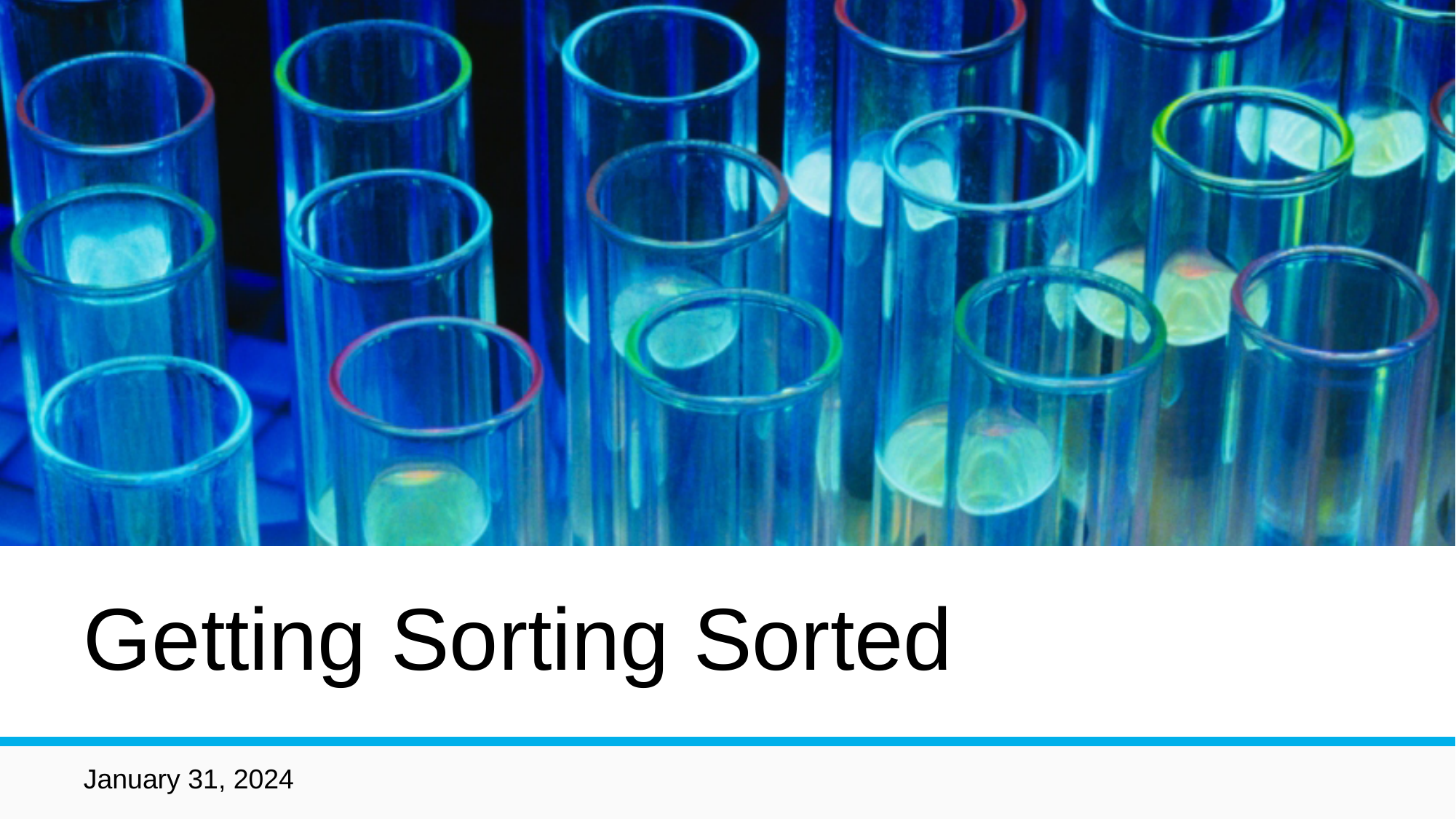

# Getting Sorting Sorted
January 31, 2024